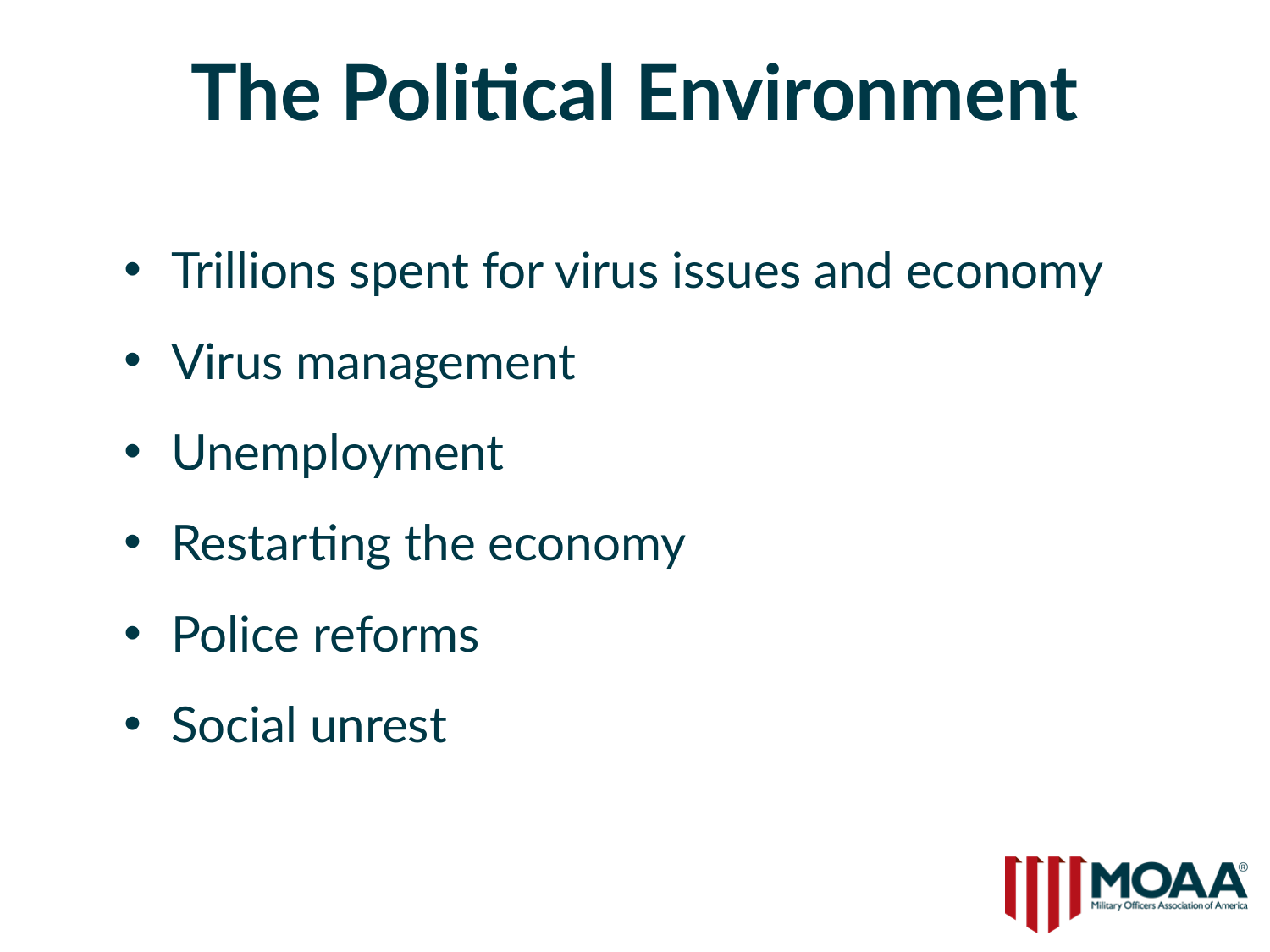

# The Political Environment
Trillions spent for virus issues and economy
Virus management
Unemployment
Restarting the economy
Police reforms
Social unrest